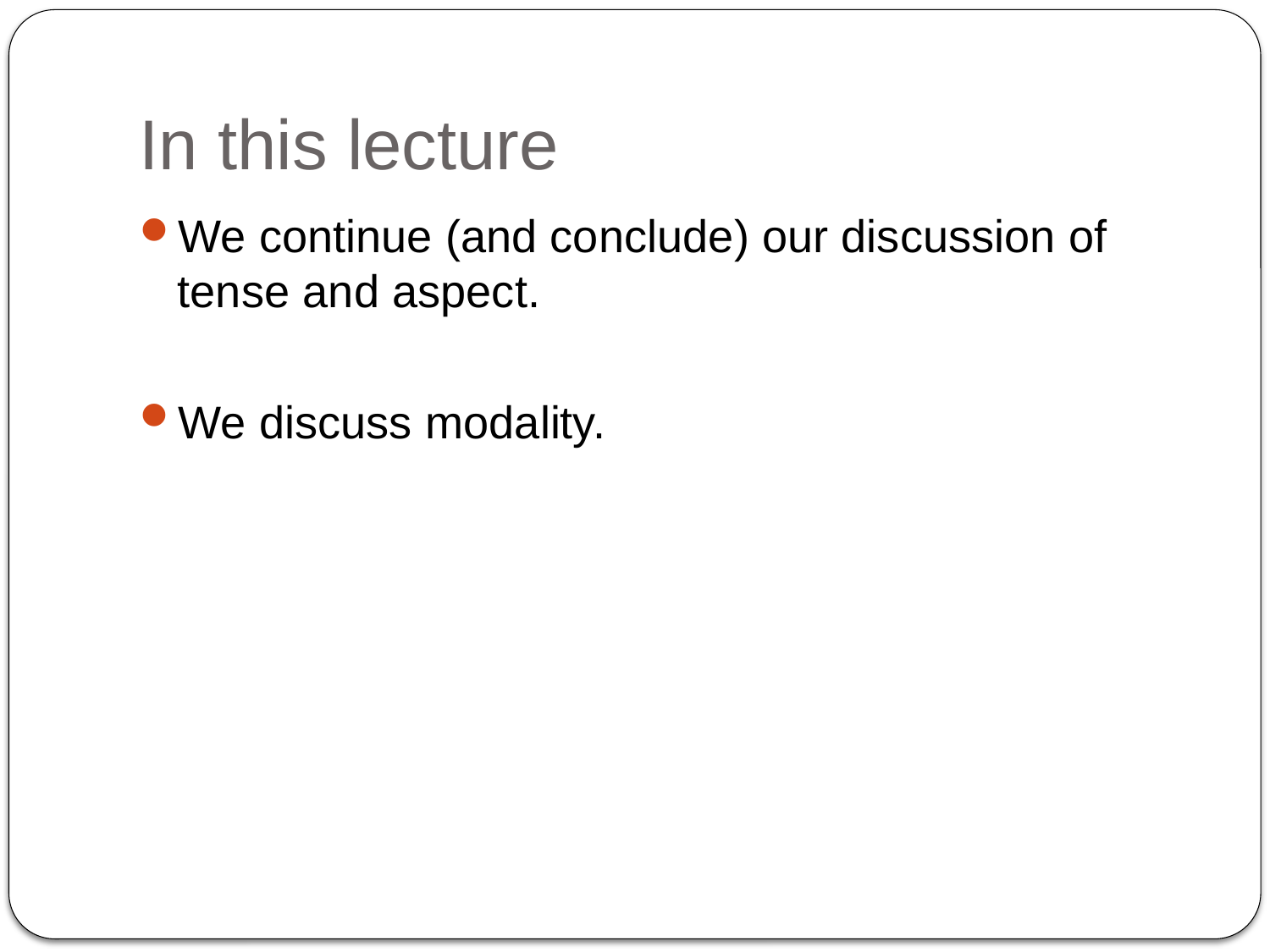

# In this lecture
We continue (and conclude) our discussion of tense and aspect.

We discuss modality.